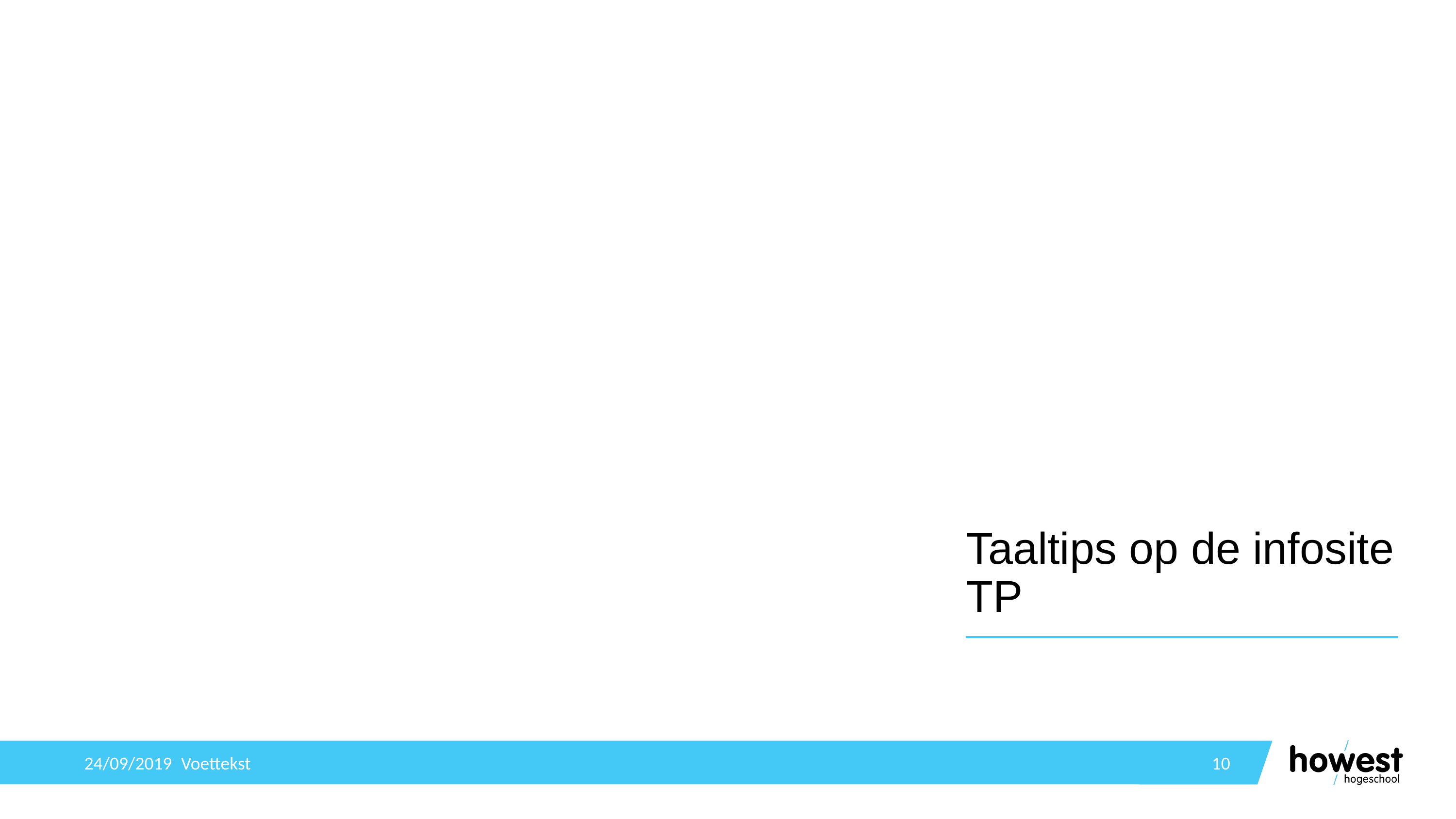

# Taaltips op de infosite TP
24/09/2019
Voettekst
10